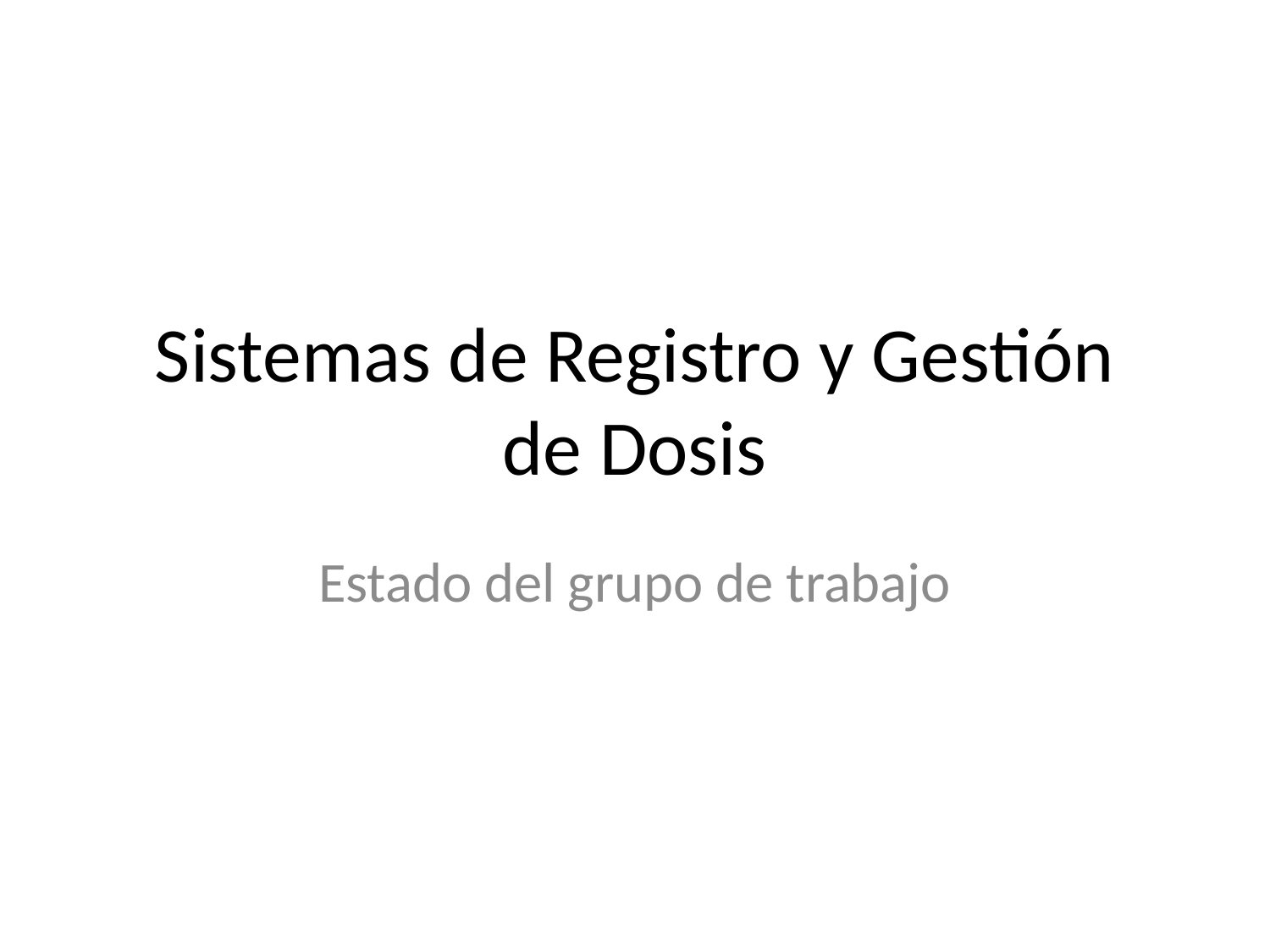

# Sistemas de Registro y Gestión de Dosis
Estado del grupo de trabajo